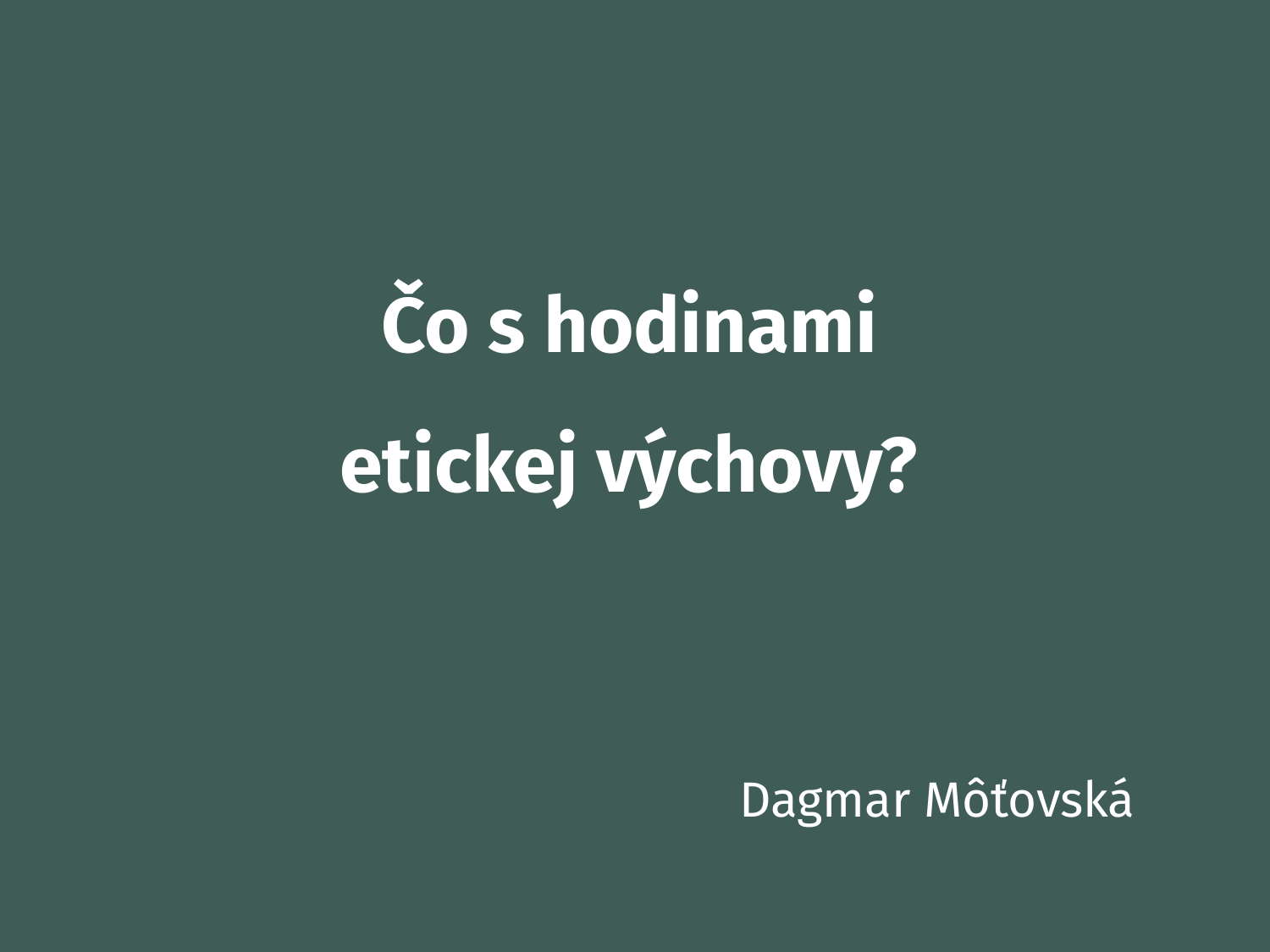

# Čo s hodinami etickej výchovy?
Dagmar Môťovská